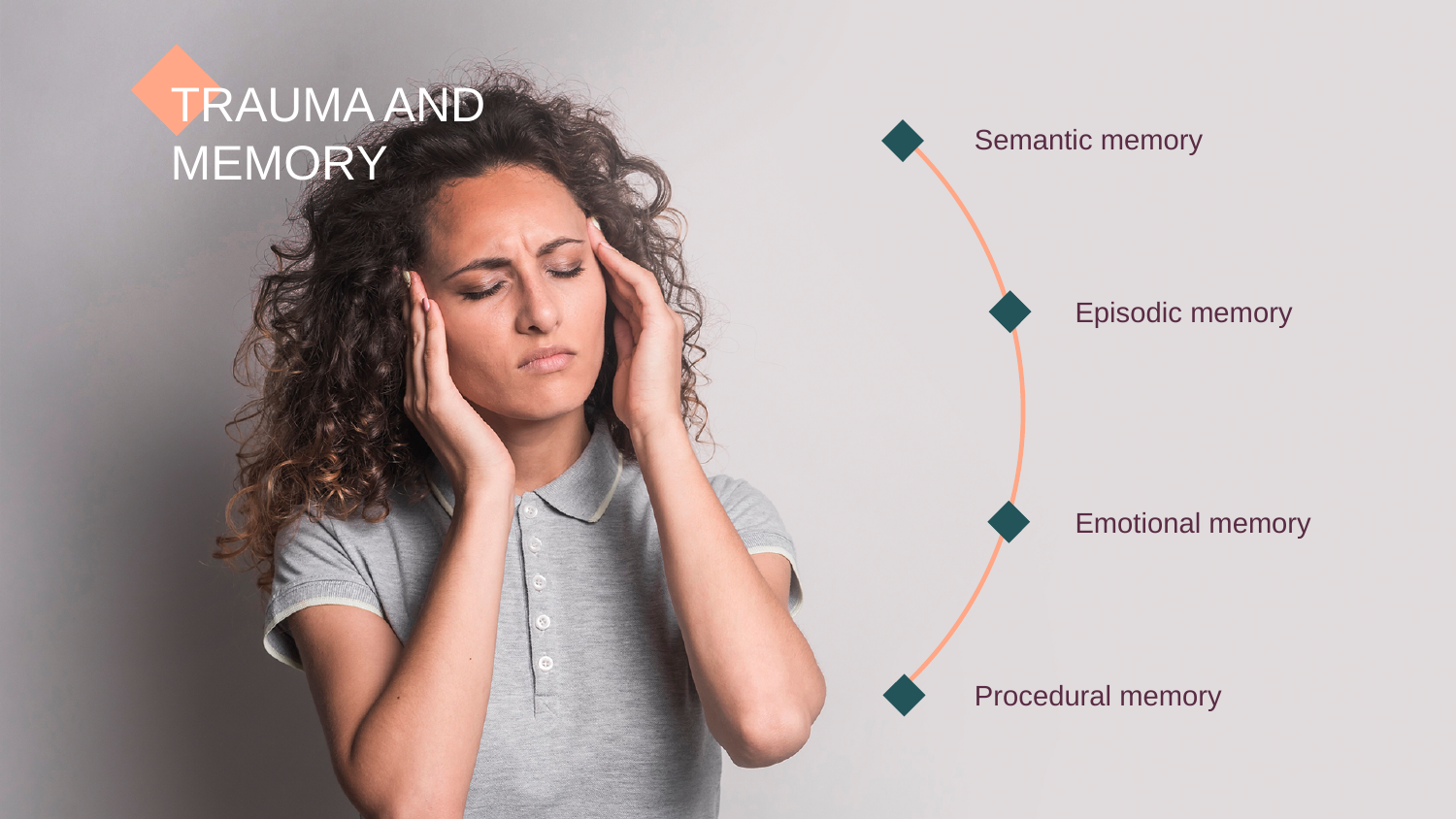

# TRAUMA AND MEMORY
Semantic memory

Episodic memory

Emotional memory

Procedural memory